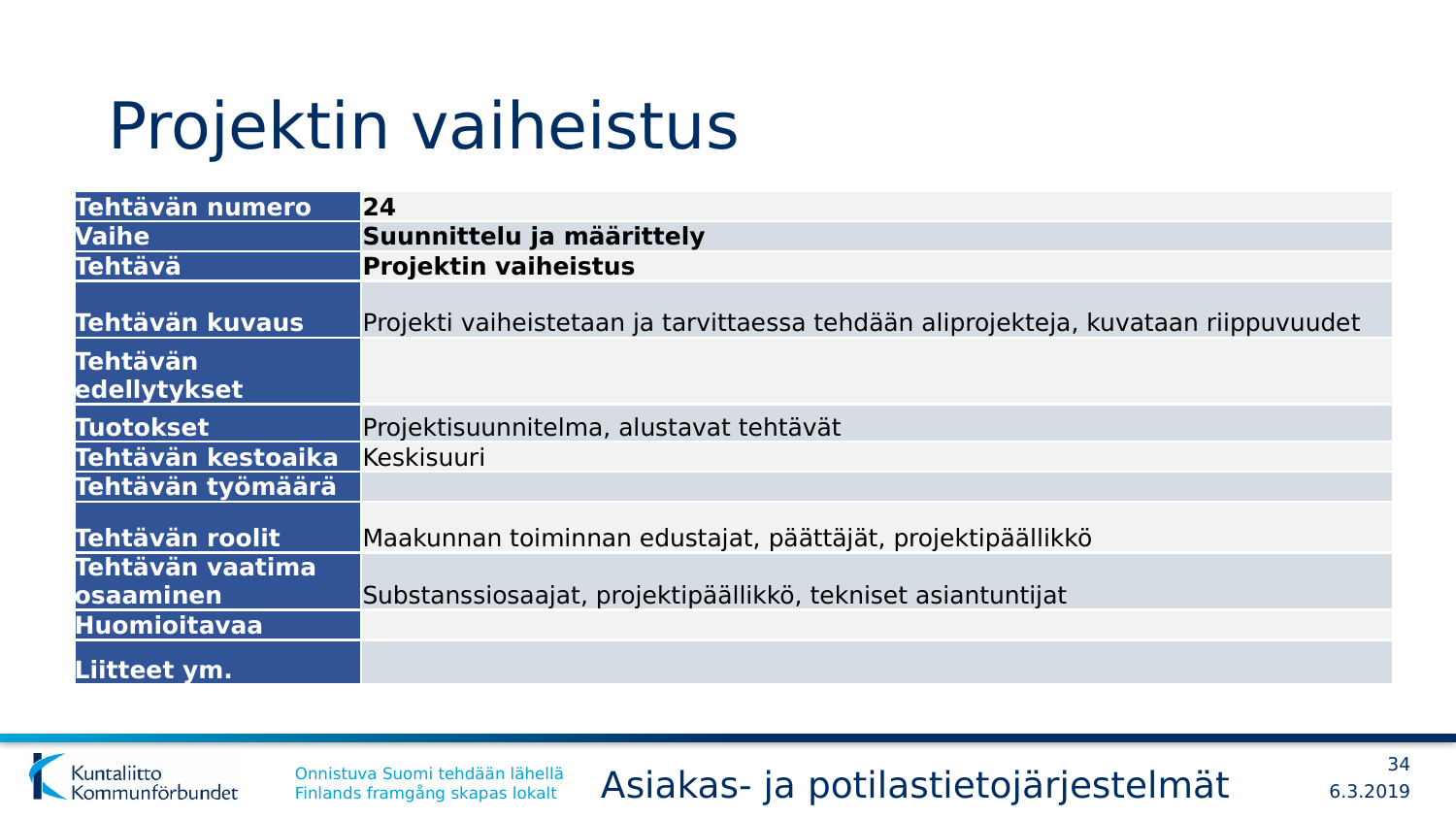

# Projektin vaiheistus
| Tehtävän numero | 24 |
| --- | --- |
| Vaihe | Suunnittelu ja määrittely |
| Tehtävä | Projektin vaiheistus |
| Tehtävän kuvaus | Projekti vaiheistetaan ja tarvittaessa tehdään aliprojekteja, kuvataan riippuvuudet |
| Tehtävän edellytykset |  |
| Tuotokset | Projektisuunnitelma, alustavat tehtävät |
| Tehtävän kestoaika | Keskisuuri |
| Tehtävän työmäärä |  |
| Tehtävän roolit | Maakunnan toiminnan edustajat, päättäjät, projektipäällikkö |
| Tehtävän vaatima osaaminen | Substanssiosaajat, projektipäällikkö, tekniset asiantuntijat |
| Huomioitavaa |  |
| Liitteet ym. |  |
34
Asiakas- ja potilastietojärjestelmät
6.3.2019